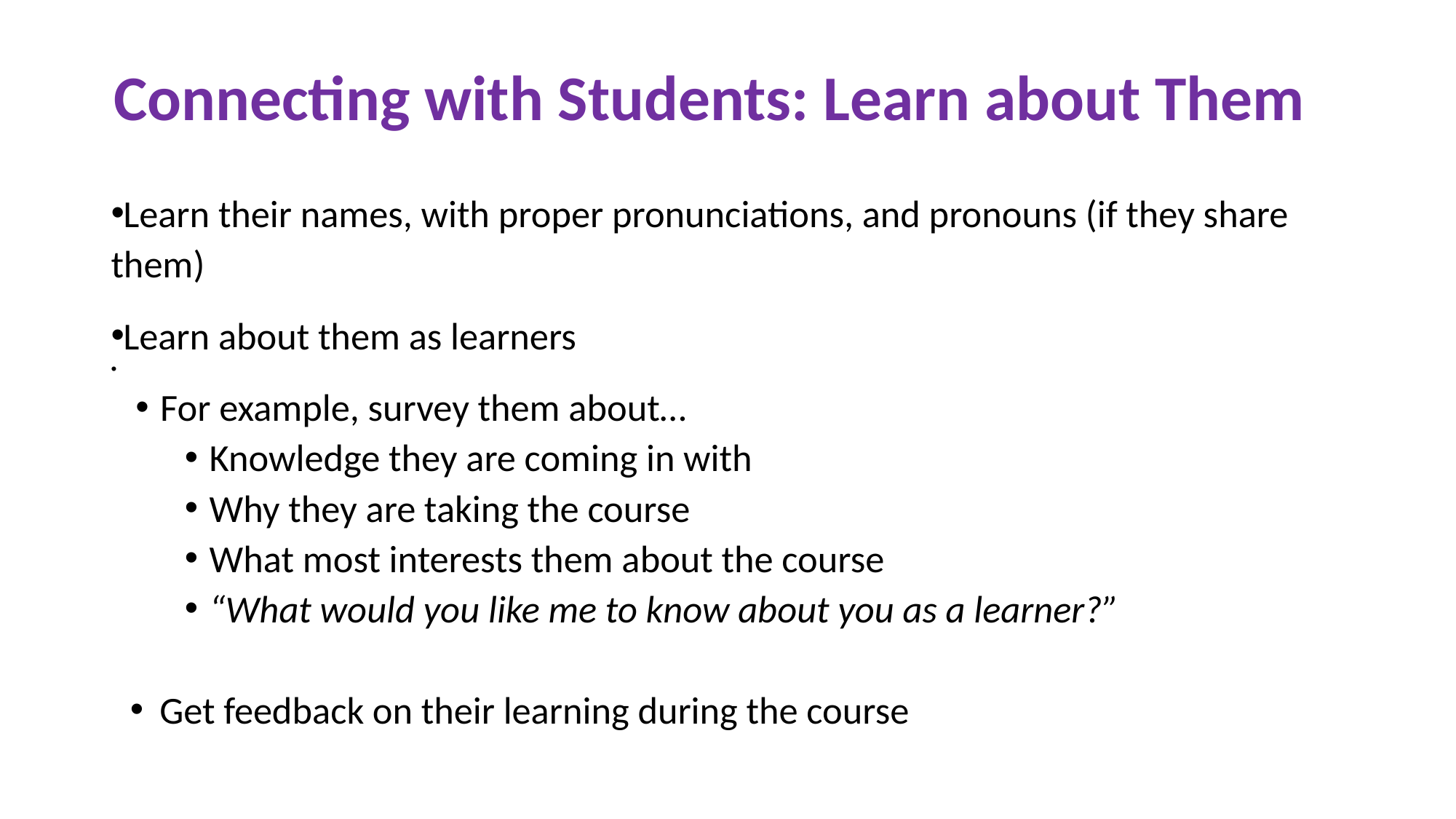

# Connecting with Students: Learn about Them
Learn their names, with proper pronunciations, and pronouns (if they share them)

Learn about them as learners

For example, survey them about…
Knowledge they are coming in with
Why they are taking the course
What most interests them about the course
“What would you like me to know about you as a learner?”

Get feedback on their learning during the course